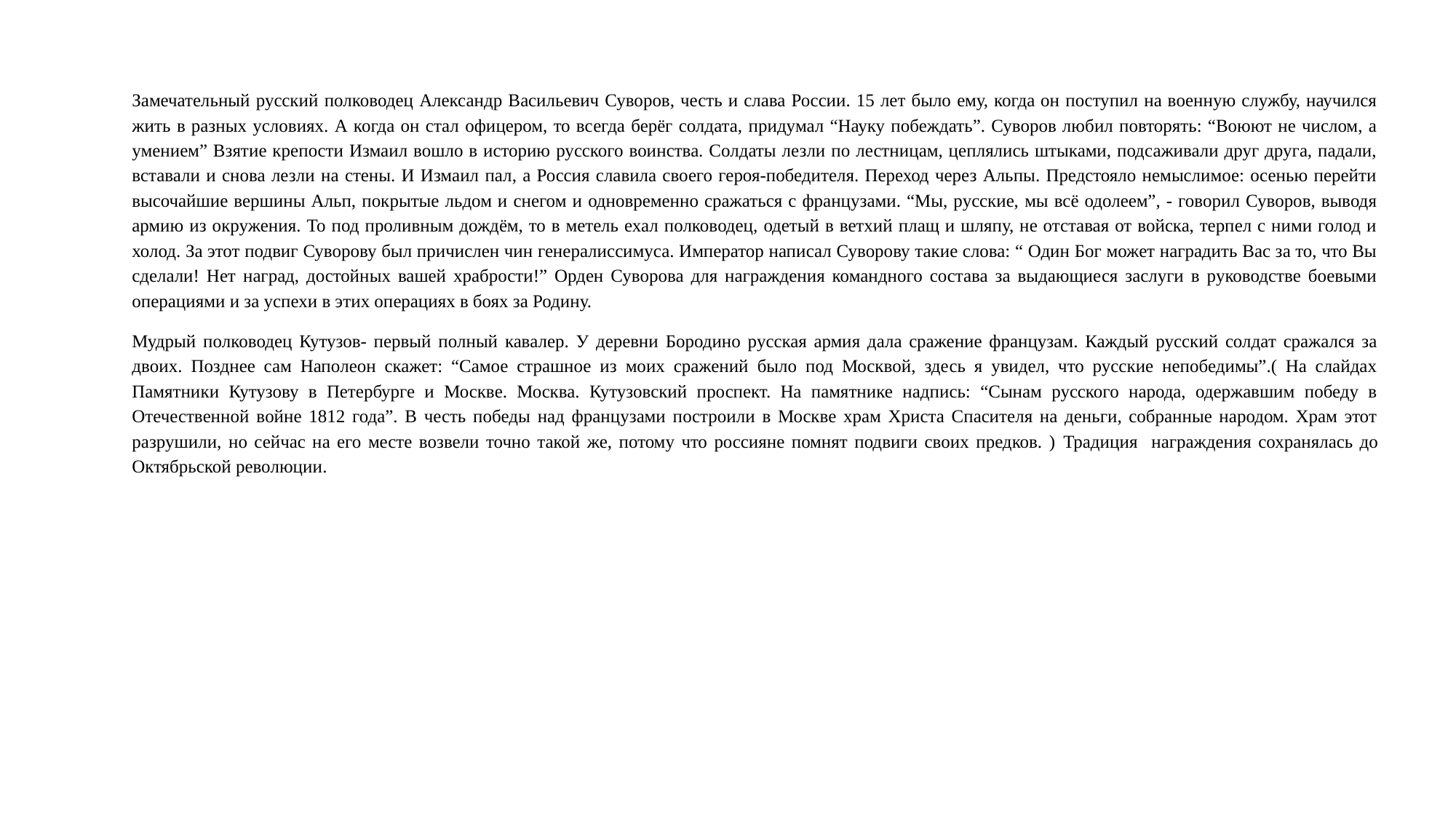

Замечательный русский полководец Александр Васильевич Суворов, честь и слава России. 15 лет было ему, когда он поступил на военную службу, научился жить в разных условиях. А когда он стал офицером, то всегда берёг солдата, придумал “Науку побеждать”. Суворов любил повторять: “Воюют не числом, а умением” Взятие крепости Измаил вошло в историю русского воинства. Солдаты лезли по лестницам, цеплялись штыками, подсаживали друг друга, падали, вставали и снова лезли на стены. И Измаил пал, а Россия славила своего героя-победителя. Переход через Альпы. Предстояло немыслимое: осенью перейти высочайшие вершины Альп, покрытые льдом и снегом и одновременно сражаться с французами. “Мы, русские, мы всё одолеем”, - говорил Суворов, выводя армию из окружения. То под проливным дождём, то в метель ехал полководец, одетый в ветхий плащ и шляпу, не отставая от войска, терпел с ними голод и холод. За этот подвиг Суворову был причислен чин генералиссимуса. Император написал Суворову такие слова: “ Один Бог может наградить Вас за то, что Вы сделали! Нет наград, достойных вашей храбрости!” Орден Суворова для награждения командного состава за выдающиеся заслуги в руководстве боевыми операциями и за успехи в этих операциях в боях за Родину.
Мудрый полководец Кутузов- первый полный кавалер. У деревни Бородино русская армия дала сражение французам. Каждый русский солдат сражался за двоих. Позднее сам Наполеон скажет: “Самое страшное из моих сражений было под Москвой, здесь я увидел, что русские непобедимы”.( На слайдах Памятники Кутузову в Петербурге и Москве. Москва. Кутузовский проспект. На памятнике надпись: “Сынам русского народа, одержавшим победу в Отечественной войне 1812 года”. В честь победы над французами построили в Москве храм Христа Спасителя на деньги, собранные народом. Храм этот разрушили, но сейчас на его месте возвели точно такой же, потому что россияне помнят подвиги своих предков. ) Традиция  награждения сохранялась до Октябрьской революции.